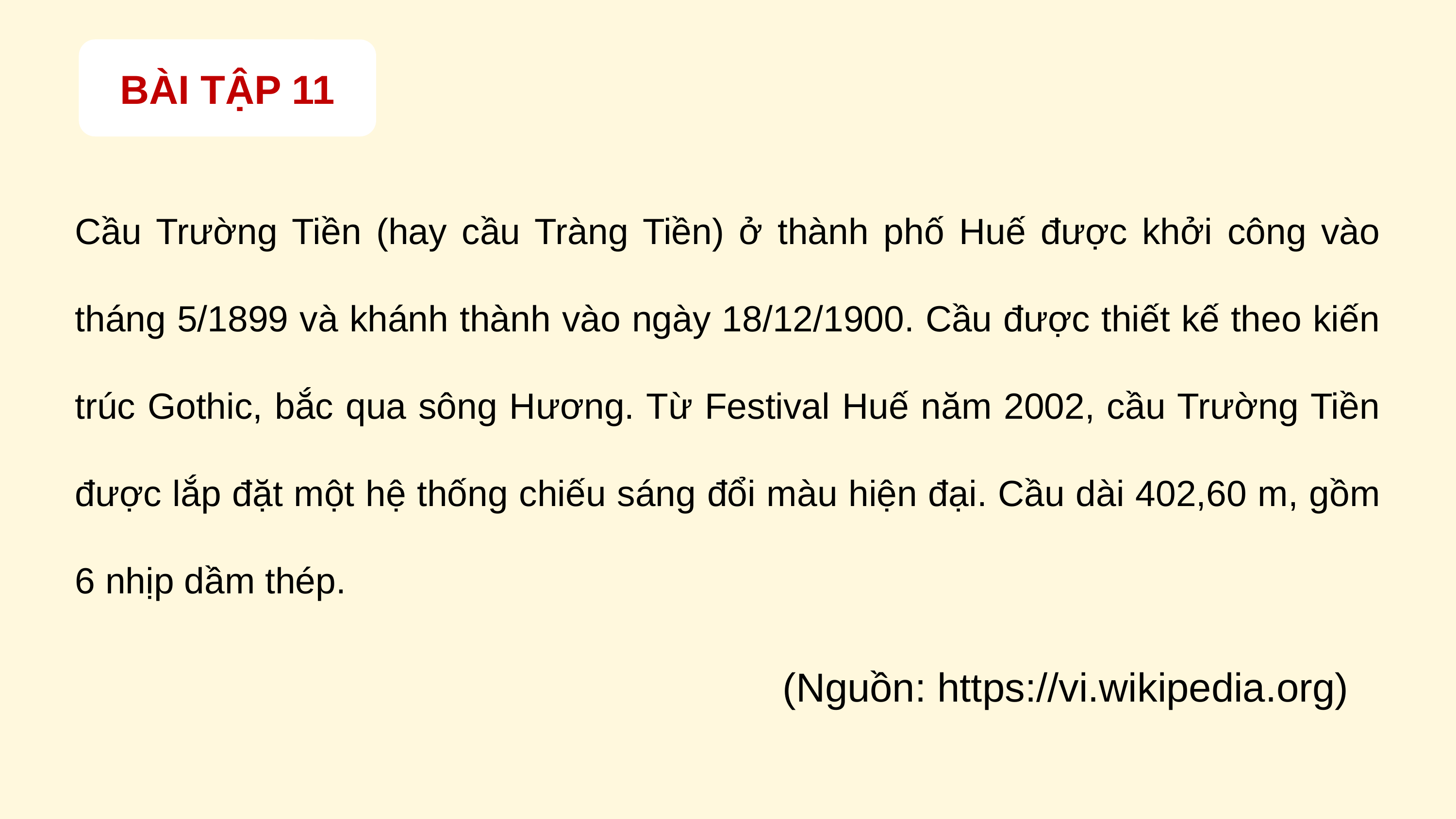

BÀI TẬP 11
Cầu Trường Tiền (hay cầu Tràng Tiền) ở thành phố Huế được khởi công vào tháng 5/1899 và khánh thành vào ngày 18/12/1900. Cầu được thiết kế theo kiến trúc Gothic, bắc qua sông Hương. Từ Festival Huế năm 2002, cầu Trường Tiền được lắp đặt một hệ thống chiếu sáng đổi màu hiện đại. Cầu dài 402,60 m, gồm 6 nhịp dầm thép.
(Nguồn: https://vi.wikipedia.org)